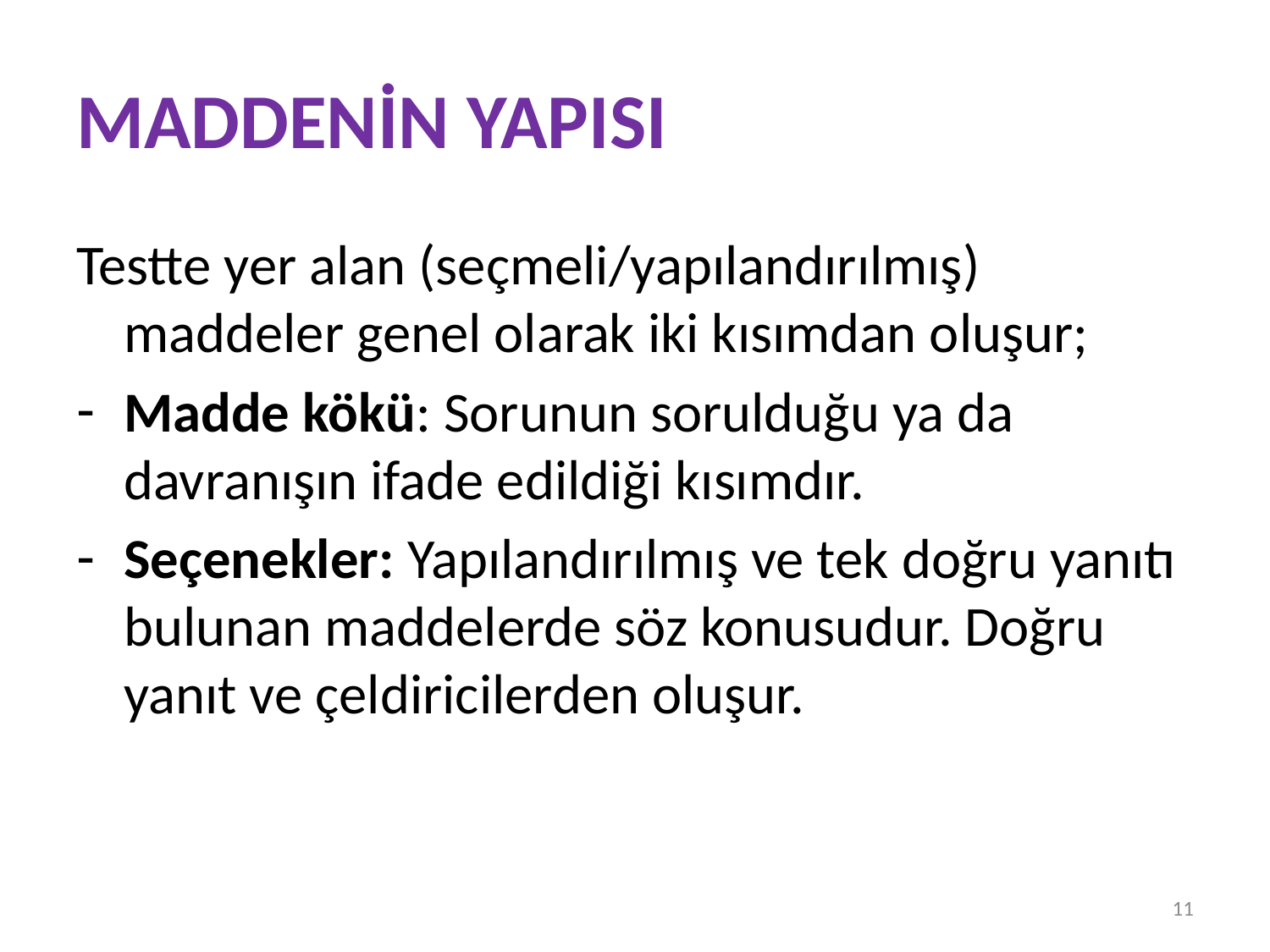

# MADDENİN YAPISI
Testte yer alan (seçmeli/yapılandırılmış) maddeler genel olarak iki kısımdan oluşur;
Madde kökü: Sorunun sorulduğu ya da davranışın ifade edildiği kısımdır.
Seçenekler: Yapılandırılmış ve tek doğru yanıtı bulunan maddelerde söz konusudur. Doğru yanıt ve çeldiricilerden oluşur.
11